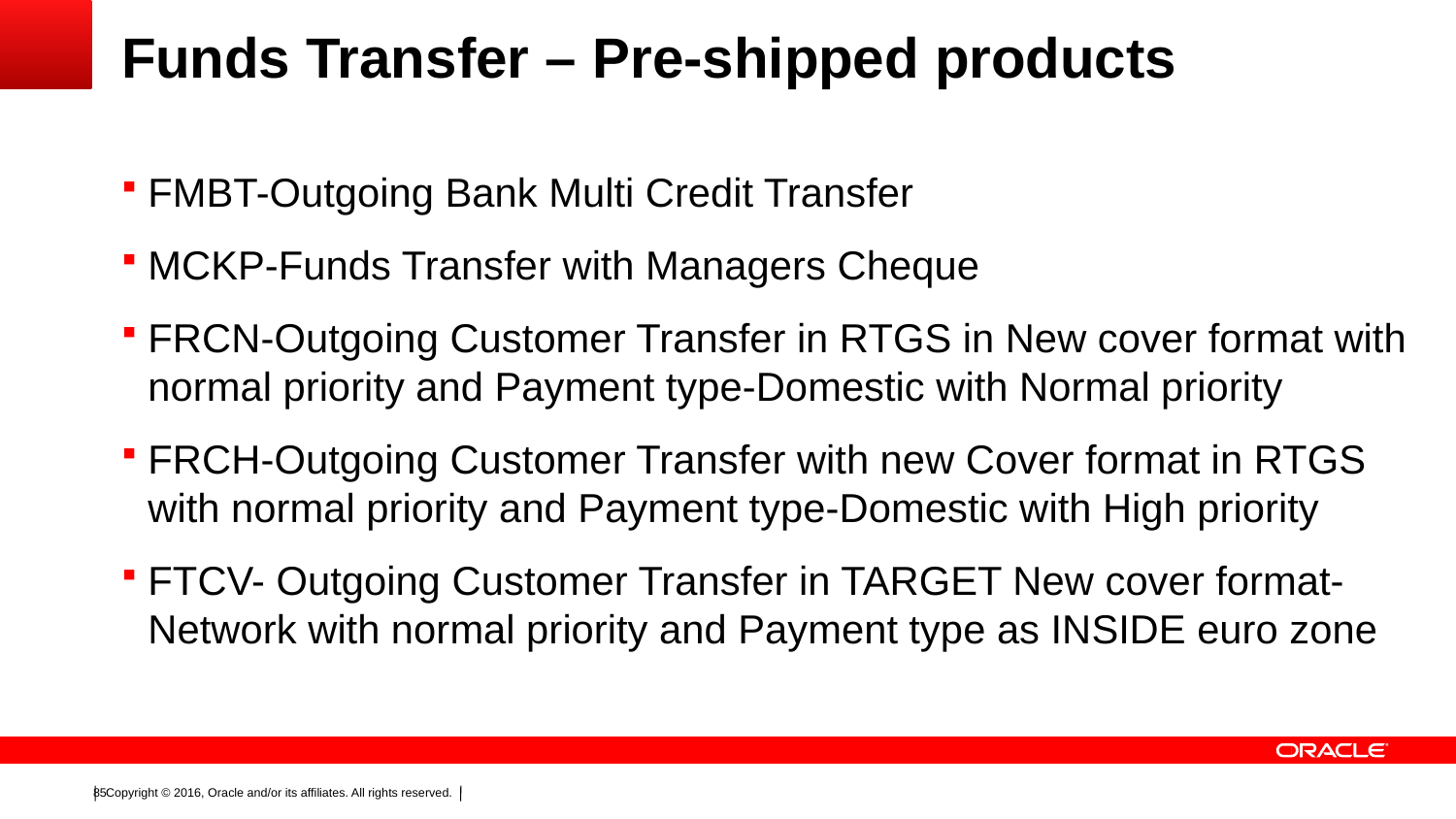

# Funds Transfer – Pre-shipped products

FMBT-Outgoing Bank Multi Credit Transfer
MCKP-Funds Transfer with Managers Cheque
FRCN-Outgoing Customer Transfer in RTGS in New cover format with normal priority and Payment type-Domestic with Normal priority
FRCH-Outgoing Customer Transfer with new Cover format in RTGS  with normal priority and Payment type-Domestic with High priority
FTCV- Outgoing Customer Transfer in TARGET New cover format-Network with normal priority and Payment type as INSIDE euro zone